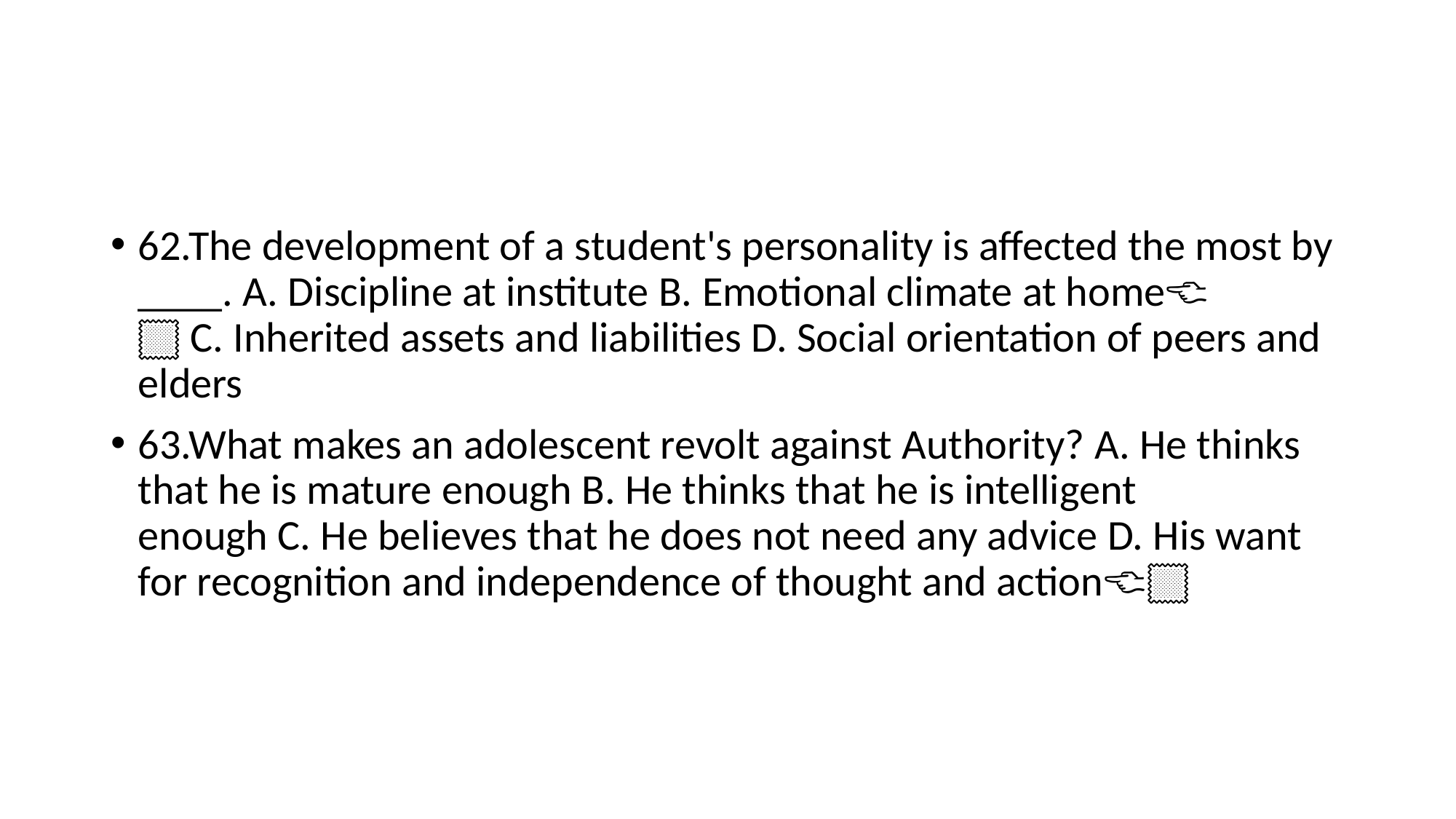

#
62.The development of a student's personality is affected the most by ____. A. Discipline at institute B. Emotional climate at home👈🏻 C. Inherited assets and liabilities D. Social orientation of peers and elders
63.What makes an adolescent revolt against Authority? A. He thinks that he is mature enough B. He thinks that he is intelligent enough C. He believes that he does not need any advice D. His want for recognition and independence of thought and action👈🏻